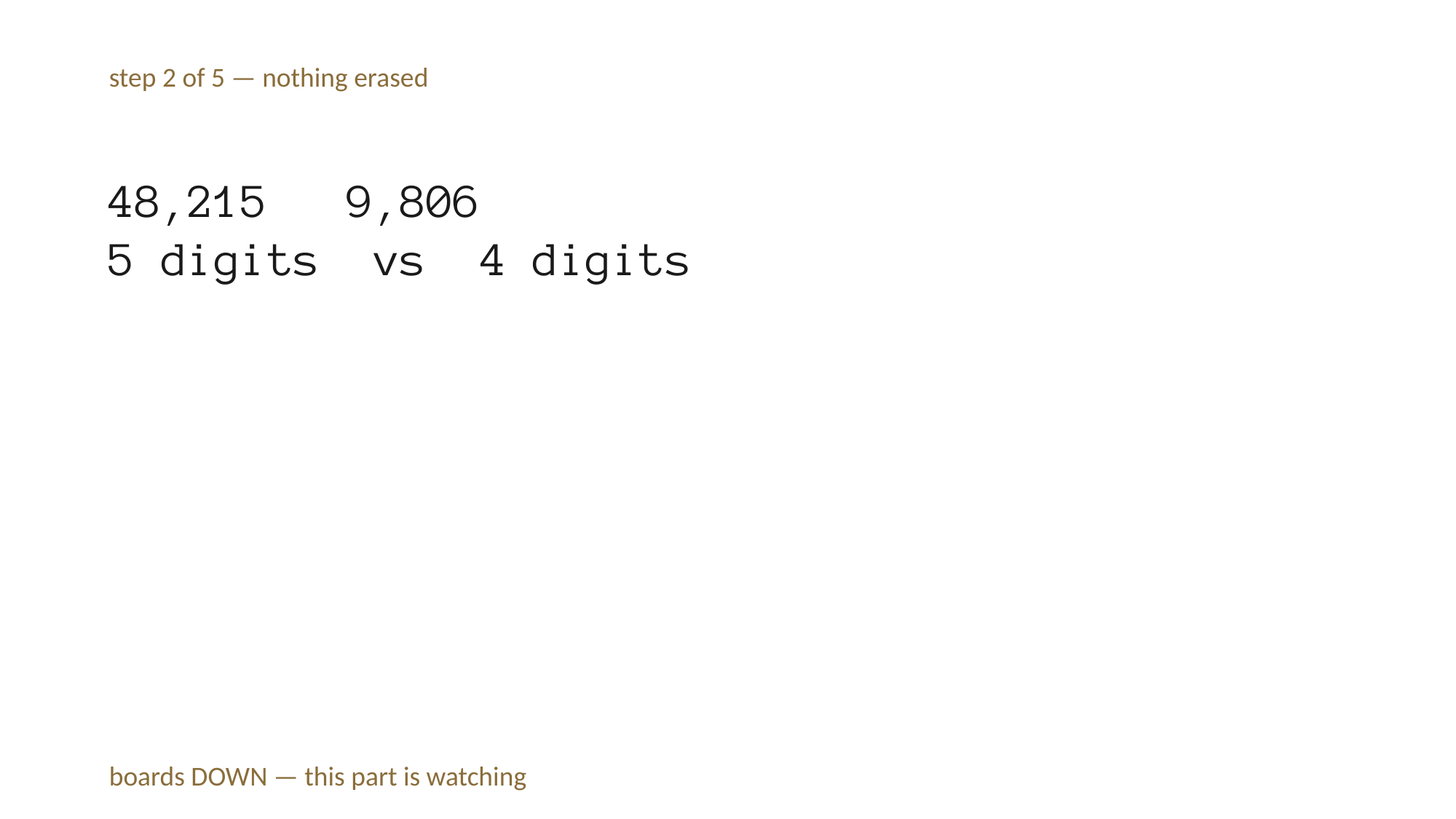

step 2 of 5 — nothing erased
48,215   9,806
5 digits  vs  4 digits
boards DOWN — this part is watching